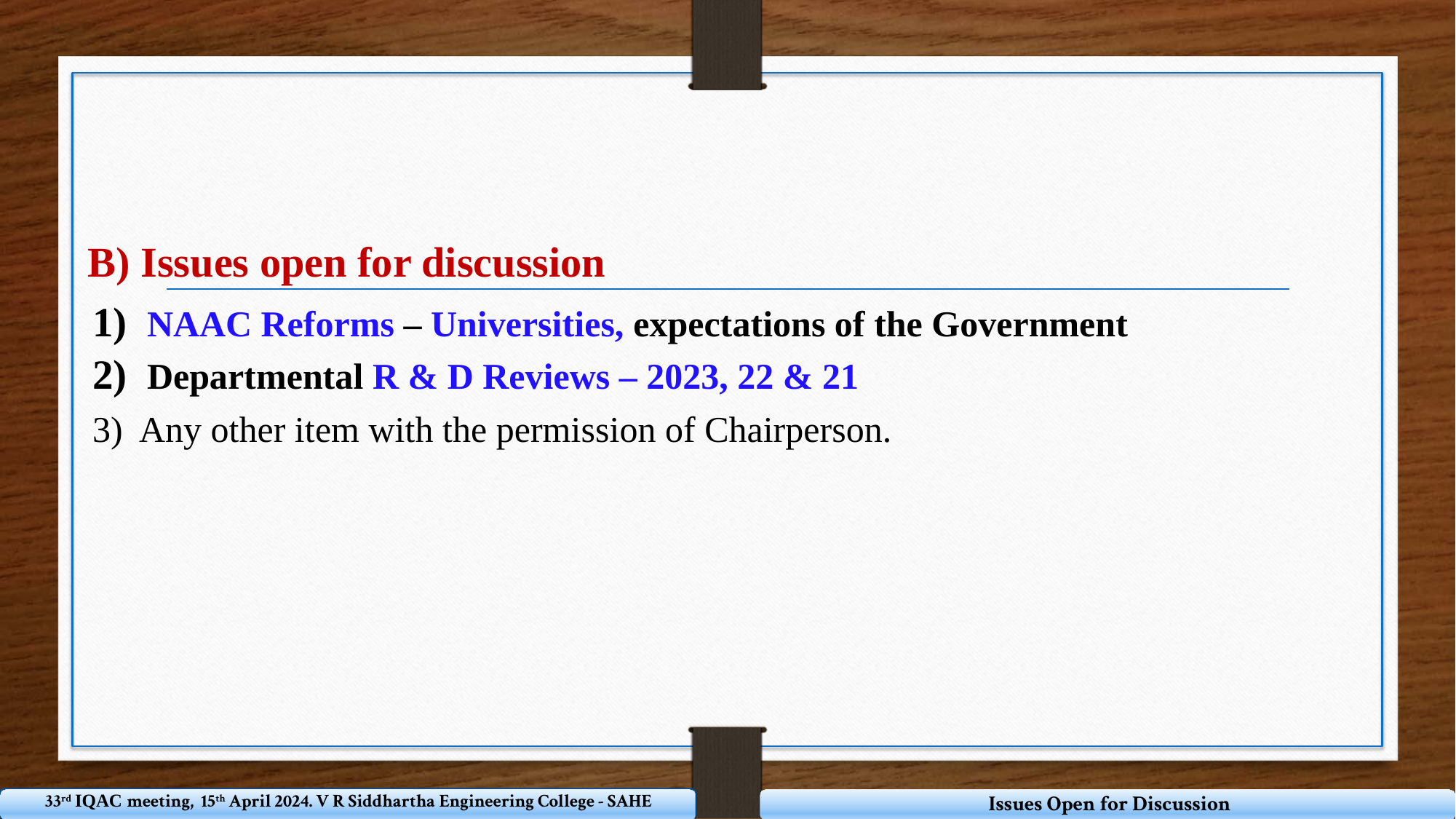

B) Issues open for discussion
NAAC Reforms – Universities, expectations of the Government
Departmental R & D Reviews – 2023, 22 & 21
3)  Any other item with the permission of Chairperson.

 Issues Open for Discussion

33rd IQAC meeting,  15th April 2024. V R Siddhartha Engineering College - SAHE